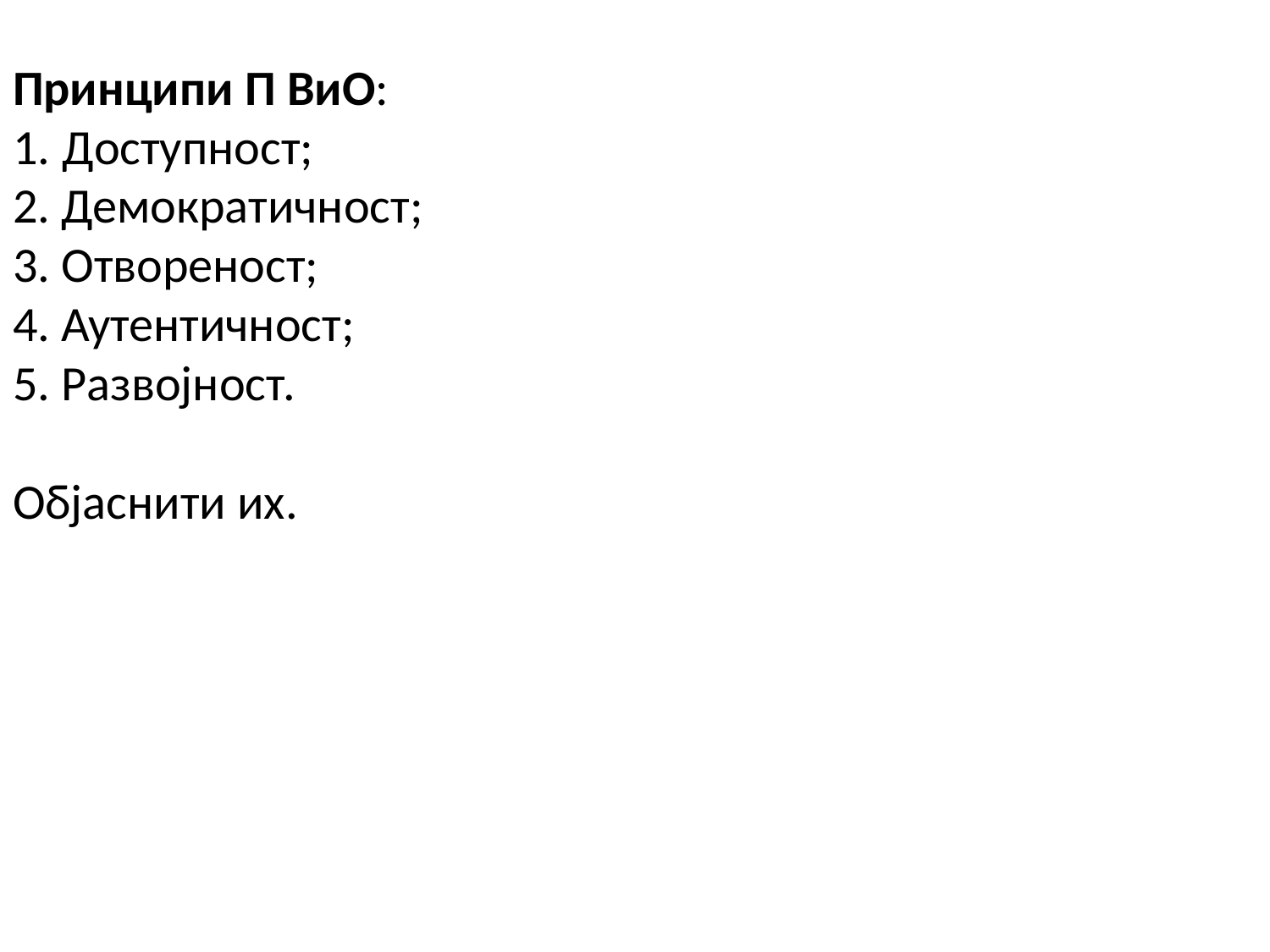

#
Принципи П ВиО:
Доступност;
2. Демократичност;
3. Отвореност;
4. Аутентичност;
5. Развојност.

Објаснити их.